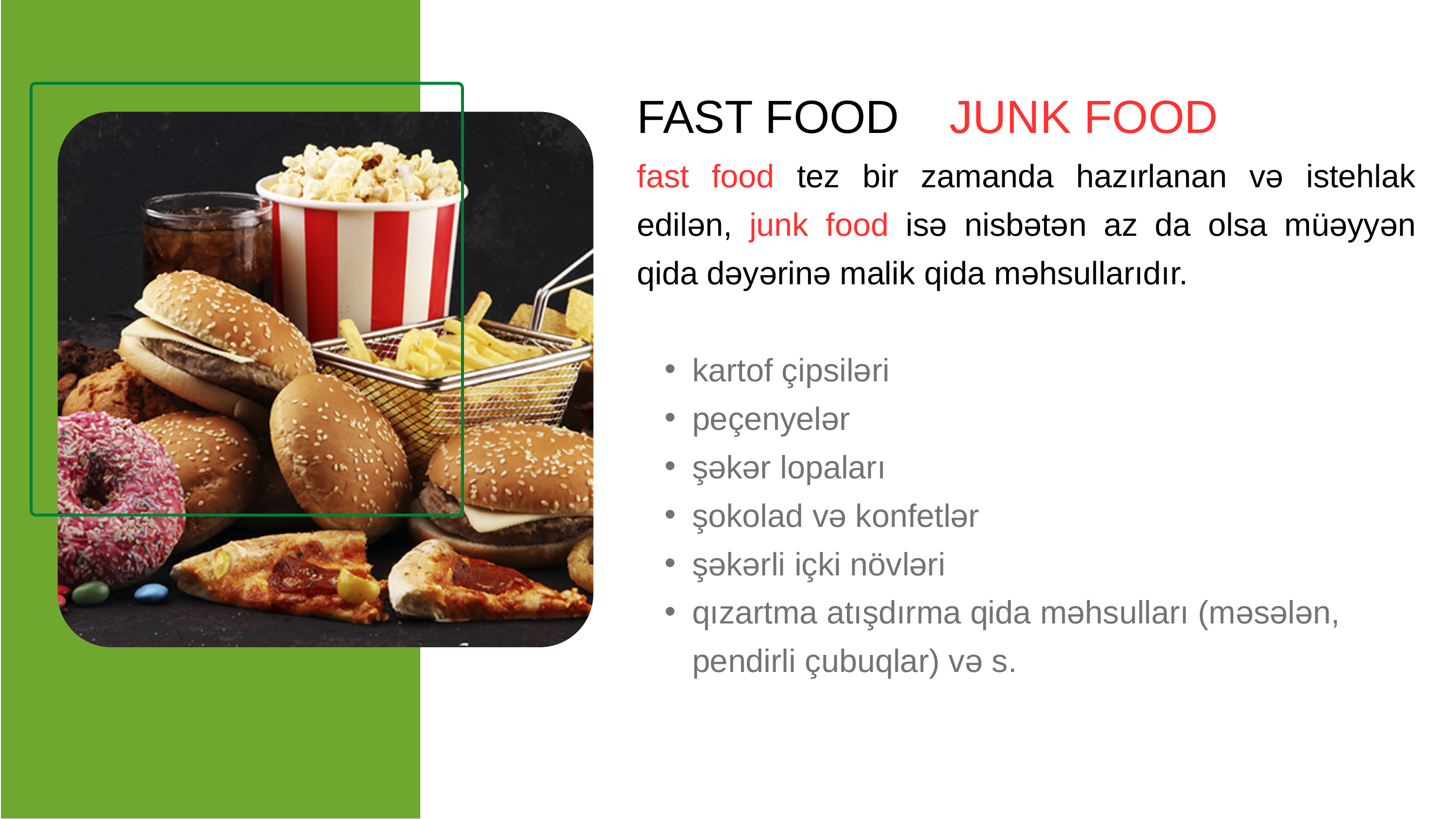

FAST FOOD
JUNK FOOD

fast food tez bir zamanda hazırlanan və istehlak edilən, junk food isə nisbətən az da olsa müəyyən qida dəyərinə malik qida məhsullarıdır.

kartof çipsiləri
peçenyelər
şəkər lopaları
şokolad və konfetlər
şəkərli içki növləri
qızartma atışdırma qida məhsulları (məsələn, pendirli çubuqlar) və s.